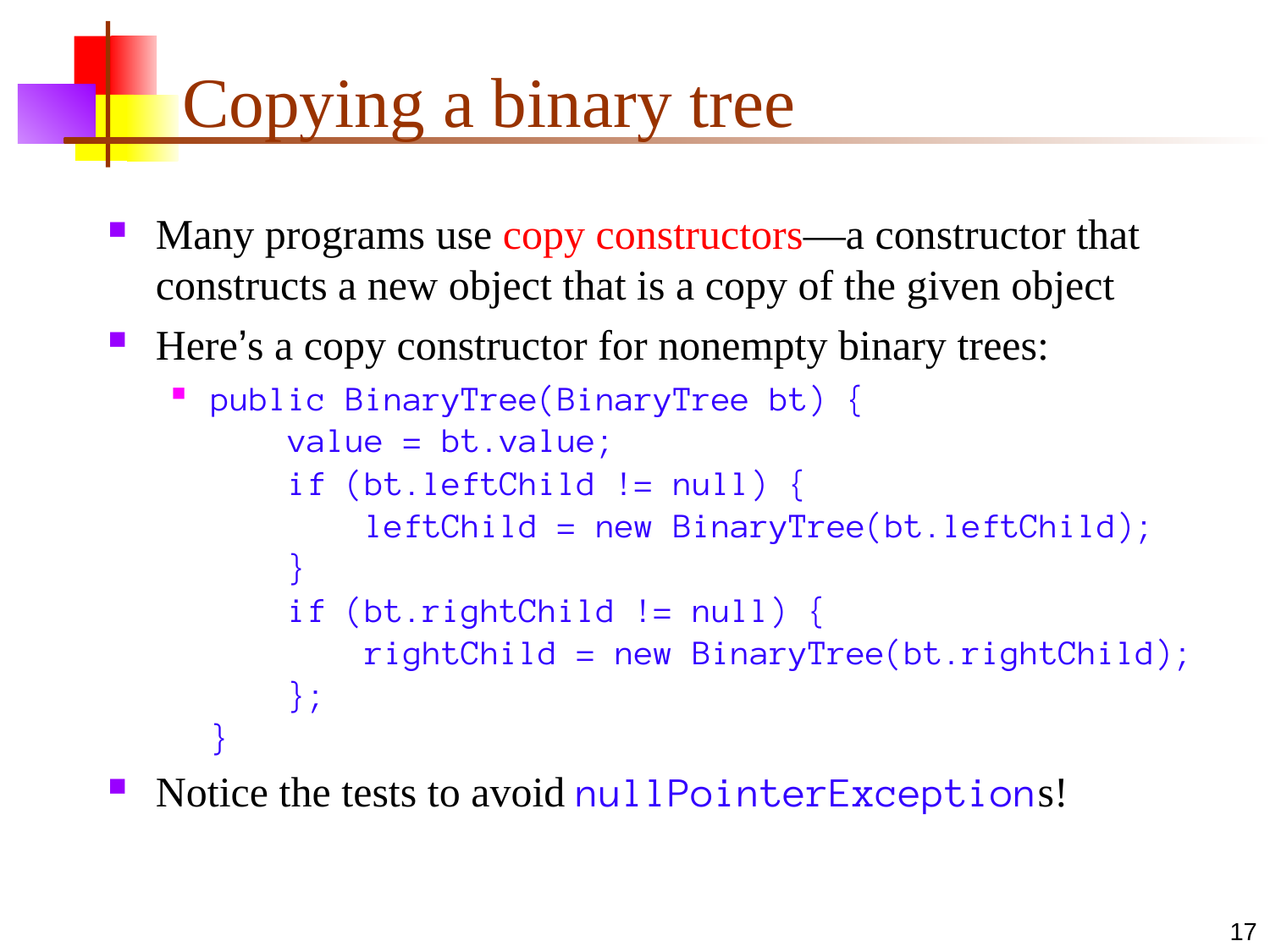

# Copying a binary tree
Many programs use copy constructors—a constructor that constructs a new object that is a copy of the given object
Here’s a copy constructor for nonempty binary trees:
public BinaryTree(BinaryTree bt) {
    value = bt.value;
    if (bt.leftChild != null) {
        leftChild = new BinaryTree(bt.leftChild);
    }
    if (bt.rightChild != null) {
        rightChild = new BinaryTree(bt.rightChild);
    };
}
Notice the tests to avoid nullPointerExceptions!

17